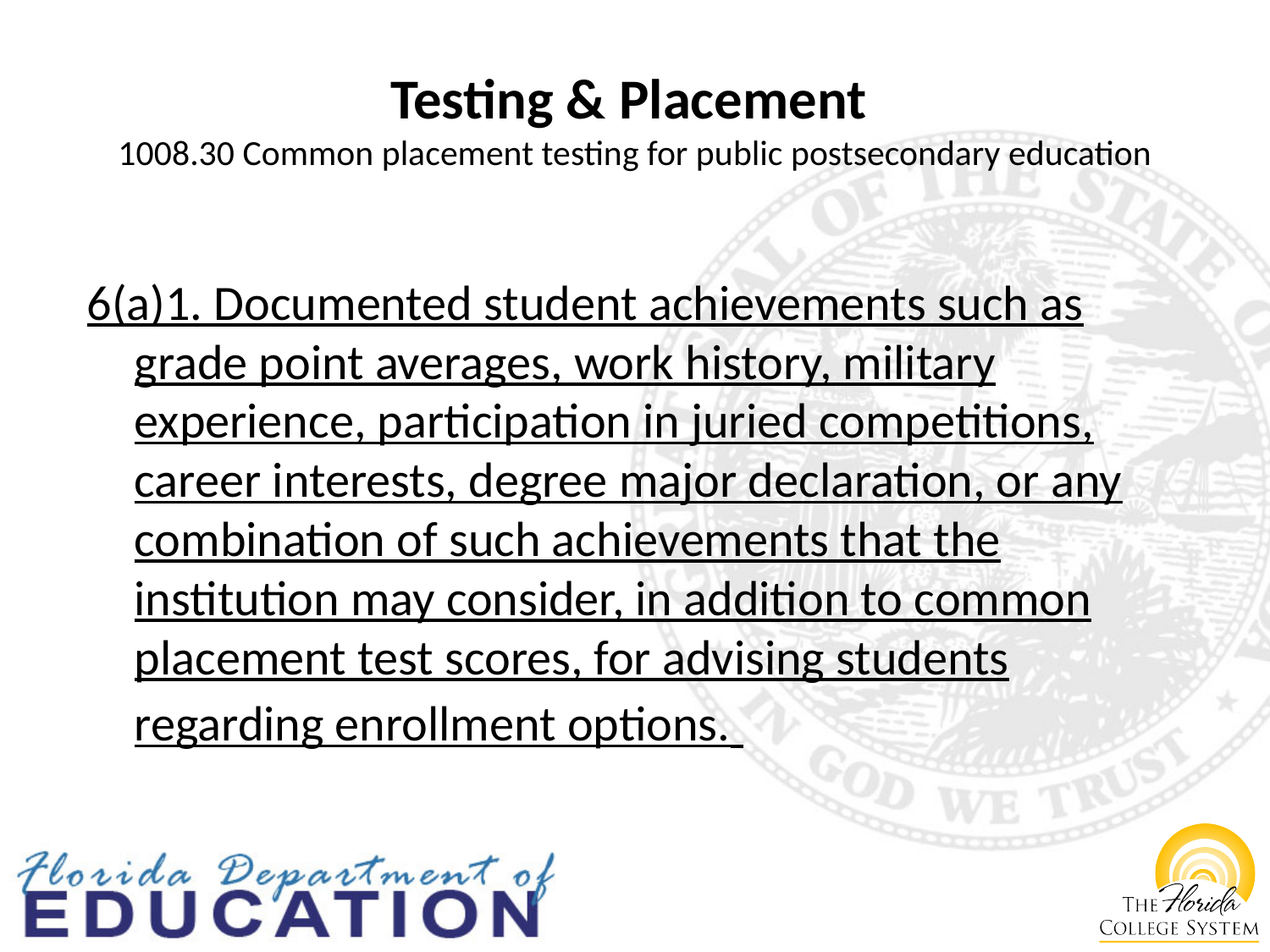

# Testing & Placement 1008.30 Common placement testing for public postsecondary education
6(a)1. Documented student achievements such as grade point averages, work history, military experience, participation in juried competitions, career interests, degree major declaration, or any combination of such achievements that the institution may consider, in addition to common placement test scores, for advising students regarding enrollment options.